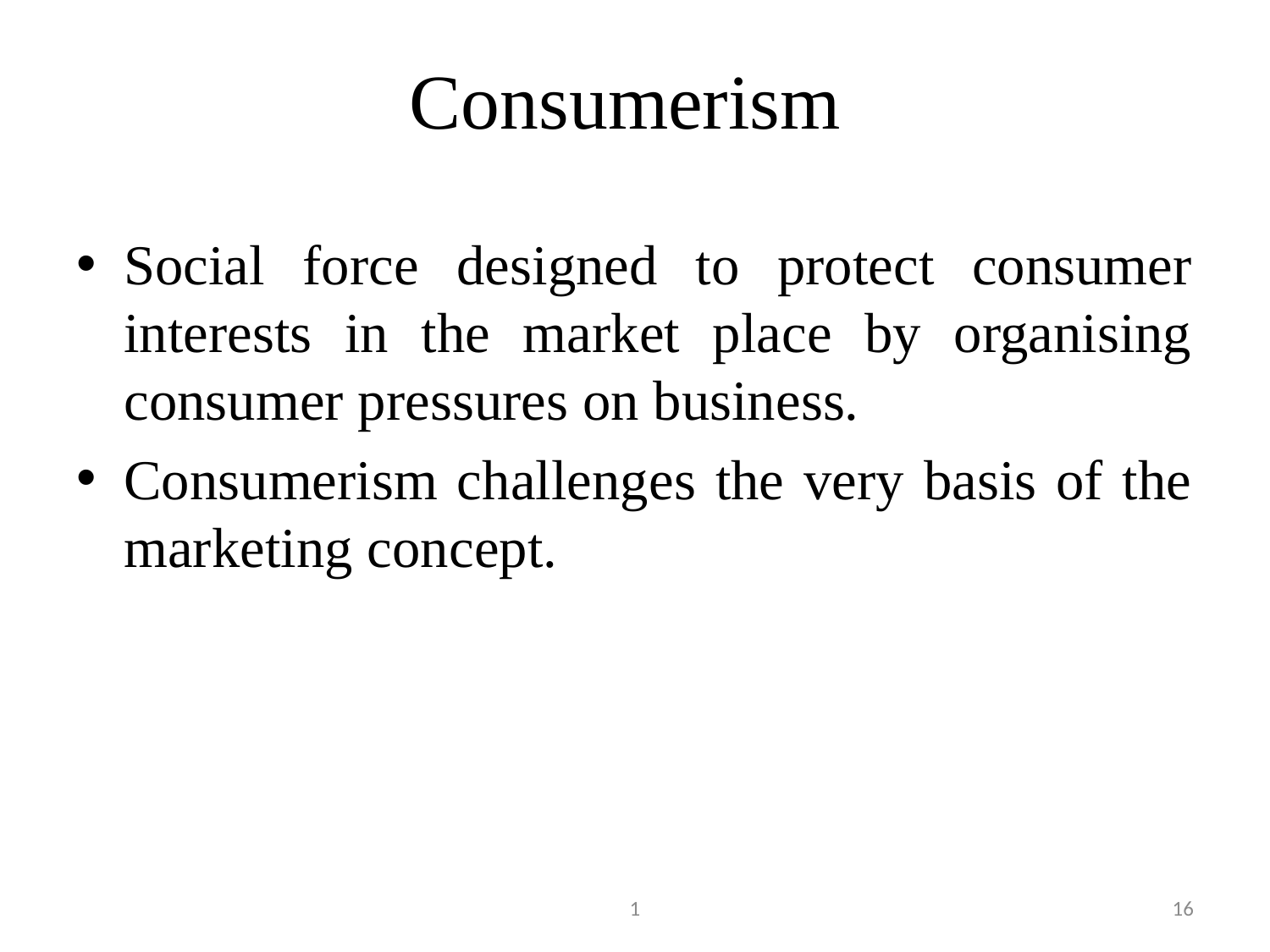

# Consumerism
Social force designed to protect consumer interests in the market place by organising consumer pressures on business.
Consumerism challenges the very basis of the marketing concept.

1
16